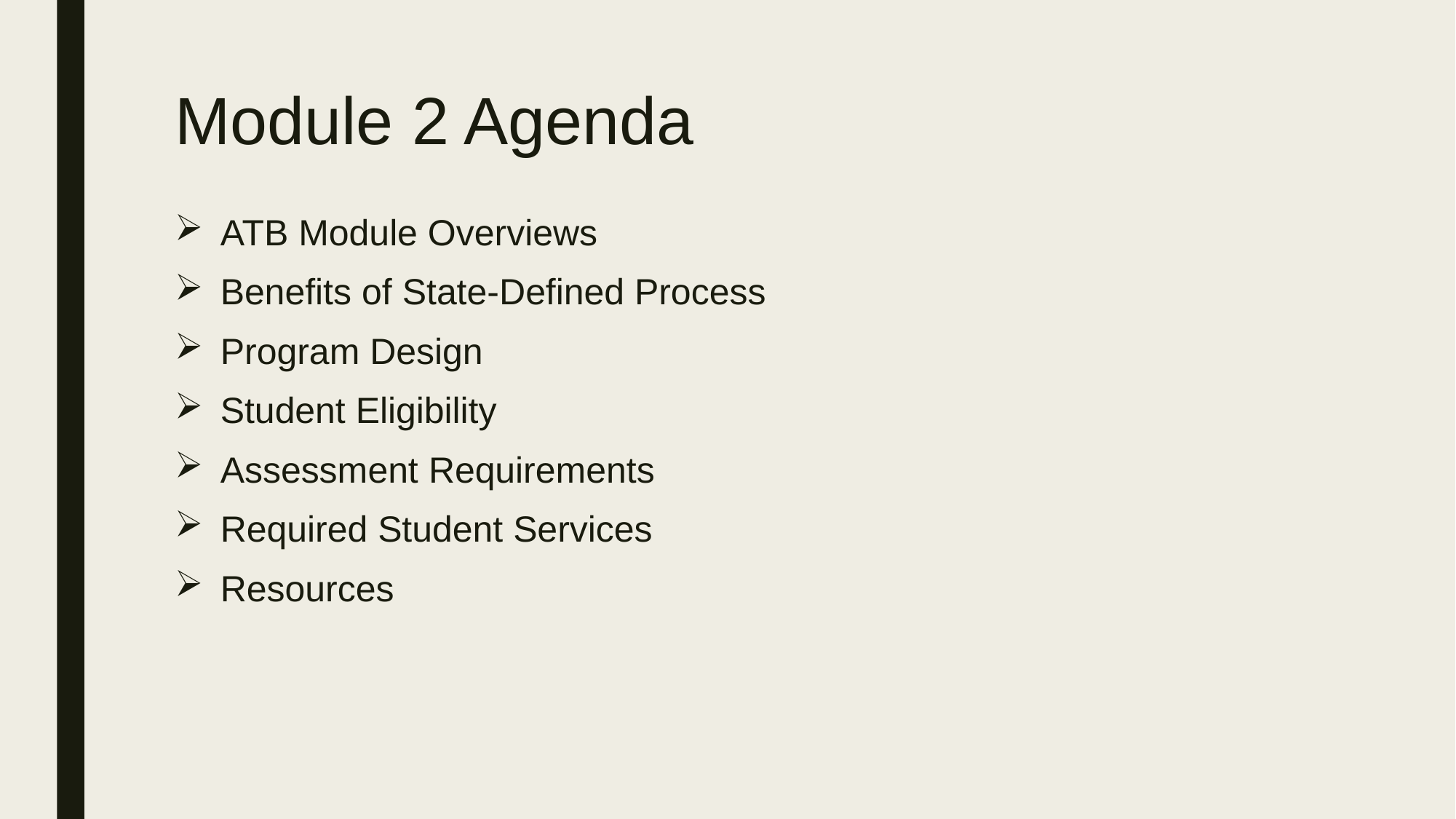

# Module 2 Agenda
ATB Module Overviews
Benefits of State-Defined Process
Program Design
Student Eligibility
Assessment Requirements
Required Student Services
Resources